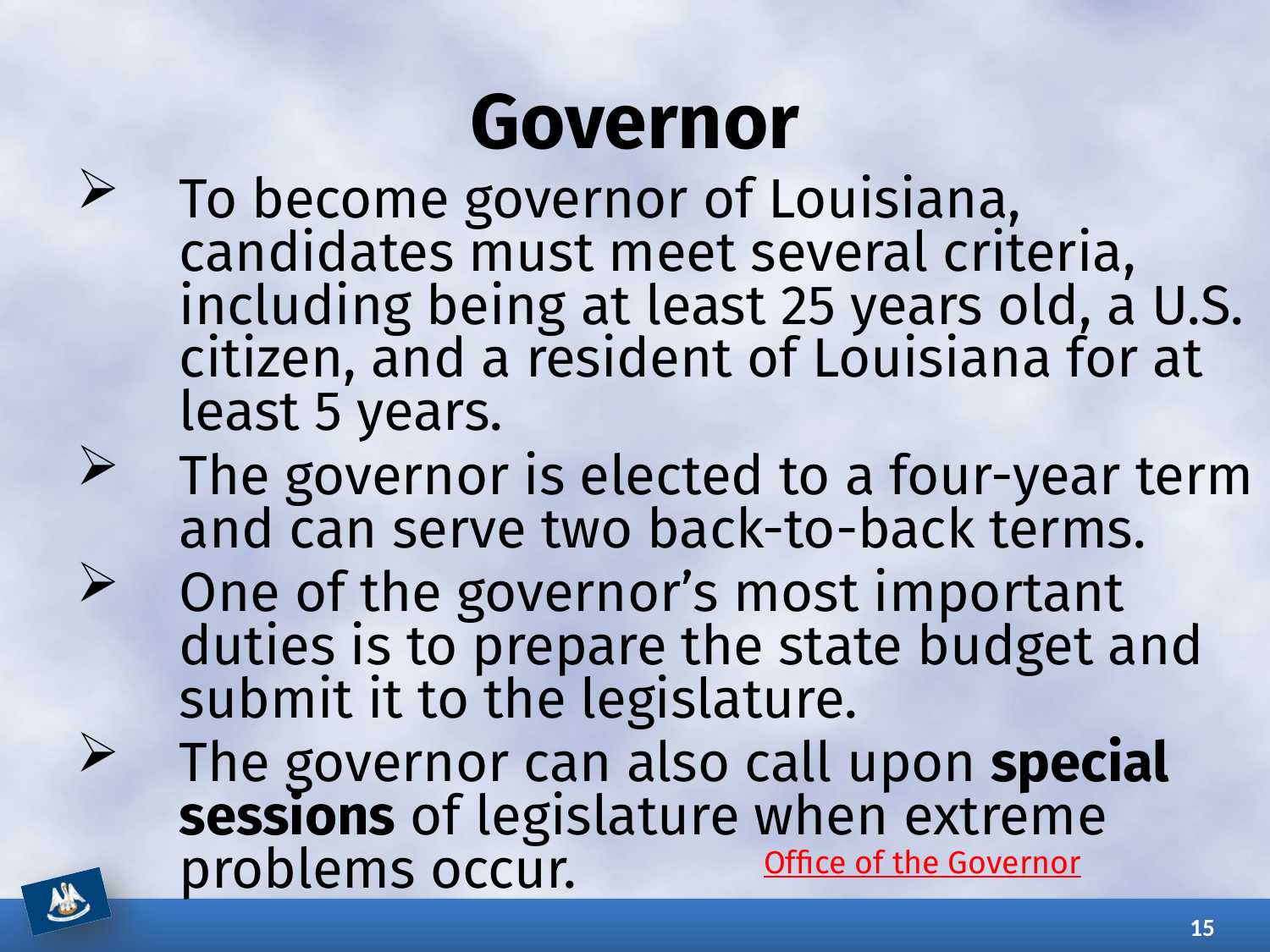

# Governor
To become governor of Louisiana, candidates must meet several criteria, including being at least 25 years old, a U.S. citizen, and a resident of Louisiana for at least 5 years.
The governor is elected to a four-year term and can serve two back-to-back terms.
One of the governor’s most important duties is to prepare the state budget and submit it to the legislature.
The governor can also call upon special sessions of legislature when extreme problems occur.
Office of the Governor
15